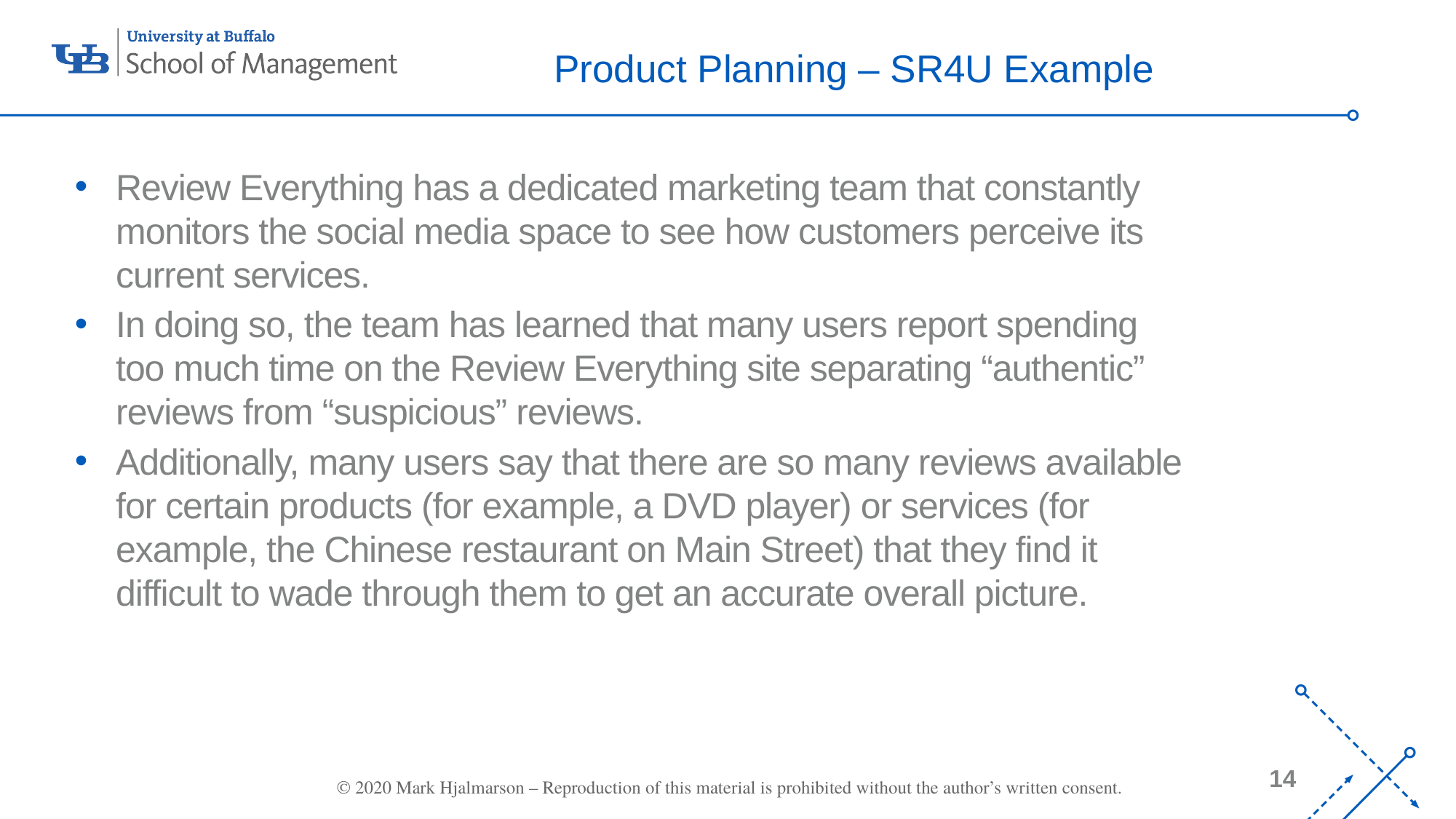

# Product Planning – SR4U Example
Review Everything has a dedicated marketing team that constantly monitors the social media space to see how customers perceive its current services.
In doing so, the team has learned that many users report spending too much time on the Review Everything site separating “authentic” reviews from “suspicious” reviews.
Additionally, many users say that there are so many reviews available for certain products (for example, a DVD player) or services (for example, the Chinese restaurant on Main Street) that they find it difficult to wade through them to get an accurate overall picture.